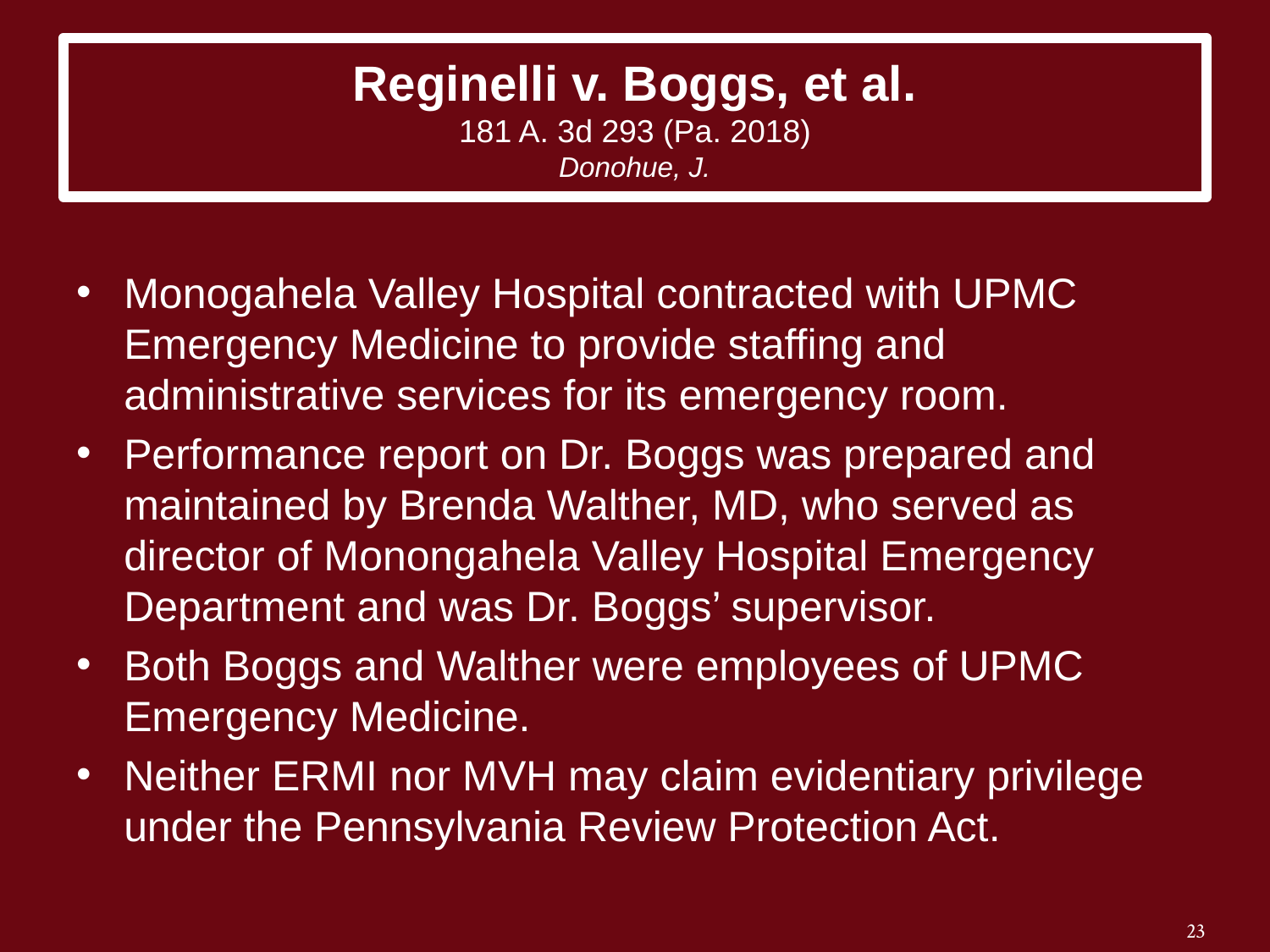

# Reginelli v. Boggs, et al. 181 A. 3d 293 (Pa. 2018) Donohue, J.
Monogahela Valley Hospital contracted with UPMC Emergency Medicine to provide staffing and administrative services for its emergency room.
Performance report on Dr. Boggs was prepared and maintained by Brenda Walther, MD, who served as director of Monongahela Valley Hospital Emergency Department and was Dr. Boggs’ supervisor.
Both Boggs and Walther were employees of UPMC Emergency Medicine.
Neither ERMI nor MVH may claim evidentiary privilege under the Pennsylvania Review Protection Act.
23